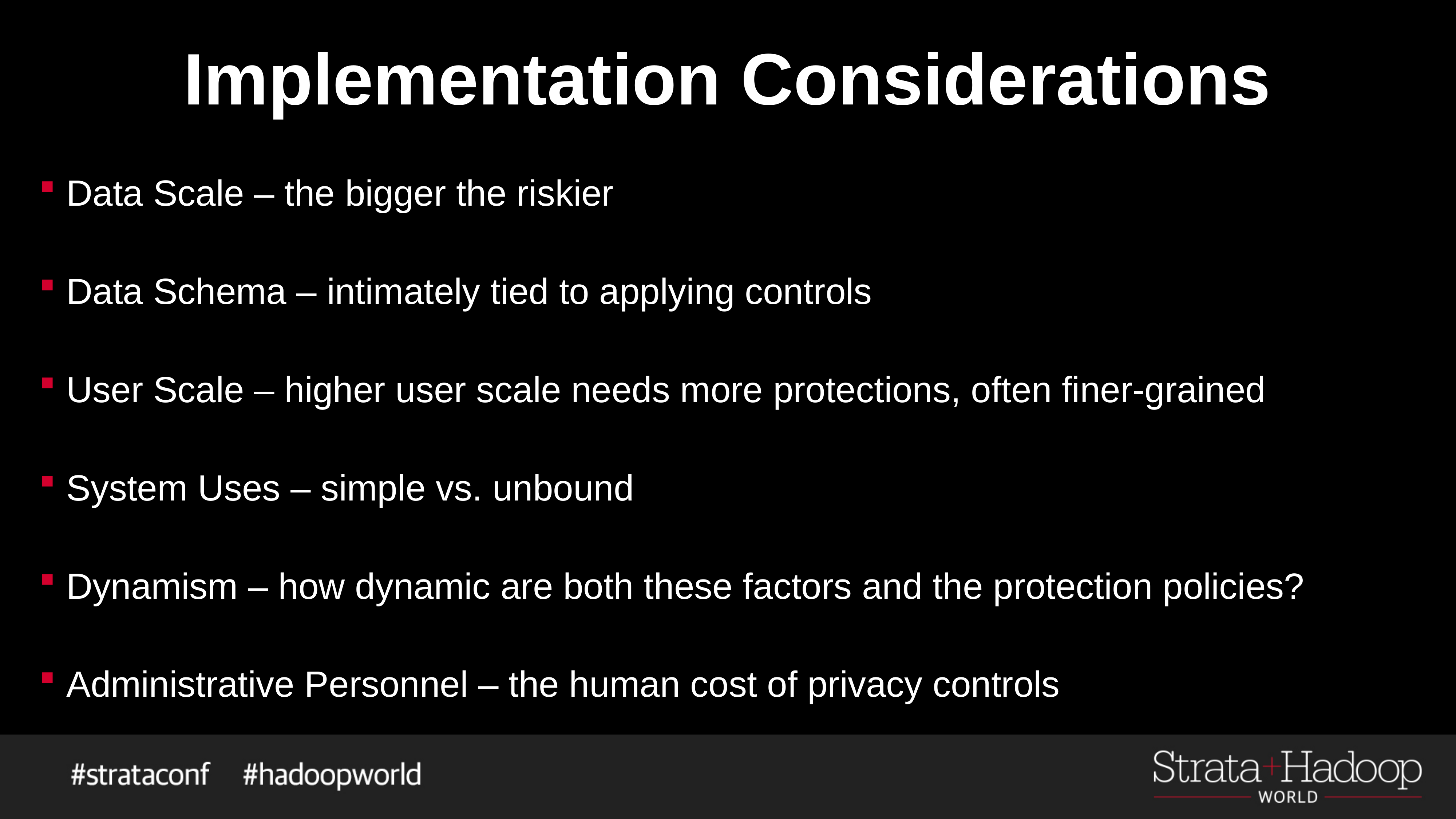

# Implementation Considerations
Data Scale – the bigger the riskier
Data Schema – intimately tied to applying controls
User Scale – higher user scale needs more protections, often finer-grained
System Uses – simple vs. unbound
Dynamism – how dynamic are both these factors and the protection policies?
Administrative Personnel – the human cost of privacy controls